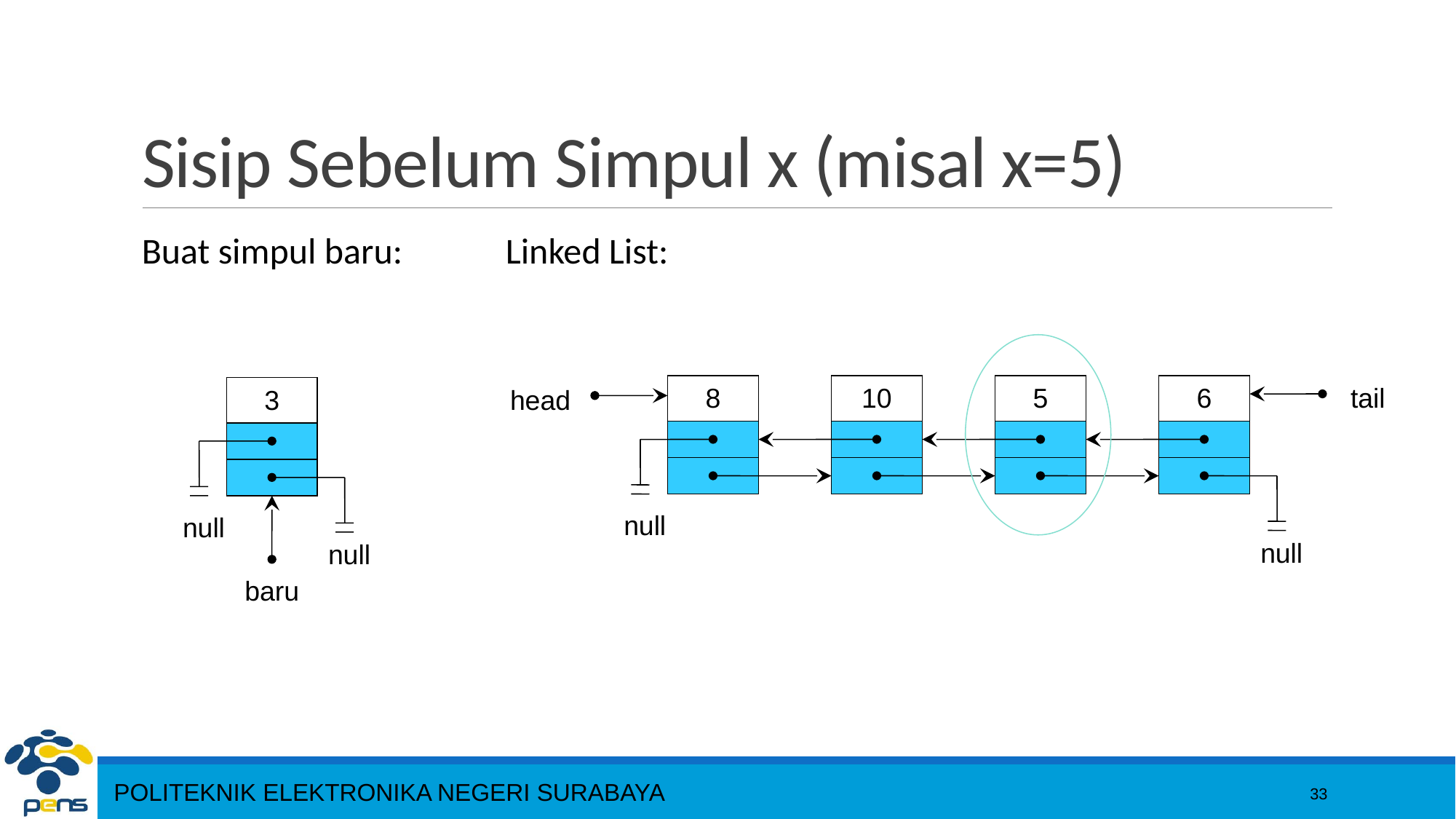

33
# Sisip Sebelum Simpul x (misal x=5)
Buat simpul baru:
Linked List:

8

10

5

6
tail
head

null

null

3

null

null

baru